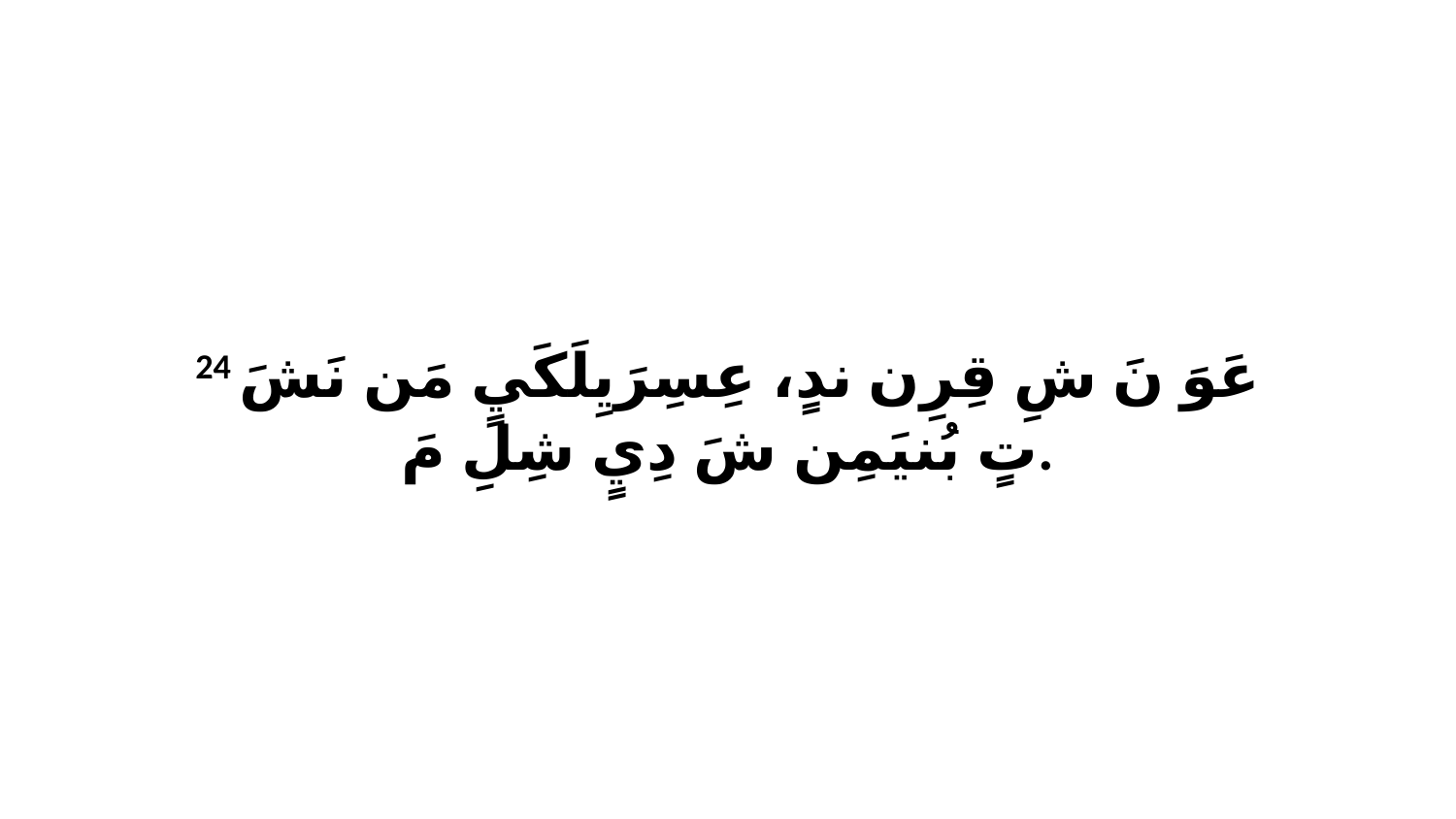

24 عَوَ نَ شِ قِرِن ندٍ، عِسِرَيِلَكَيٍ مَن نَشَ تٍ بُنيَمِن شَ دِيٍ شِلِ مَ.